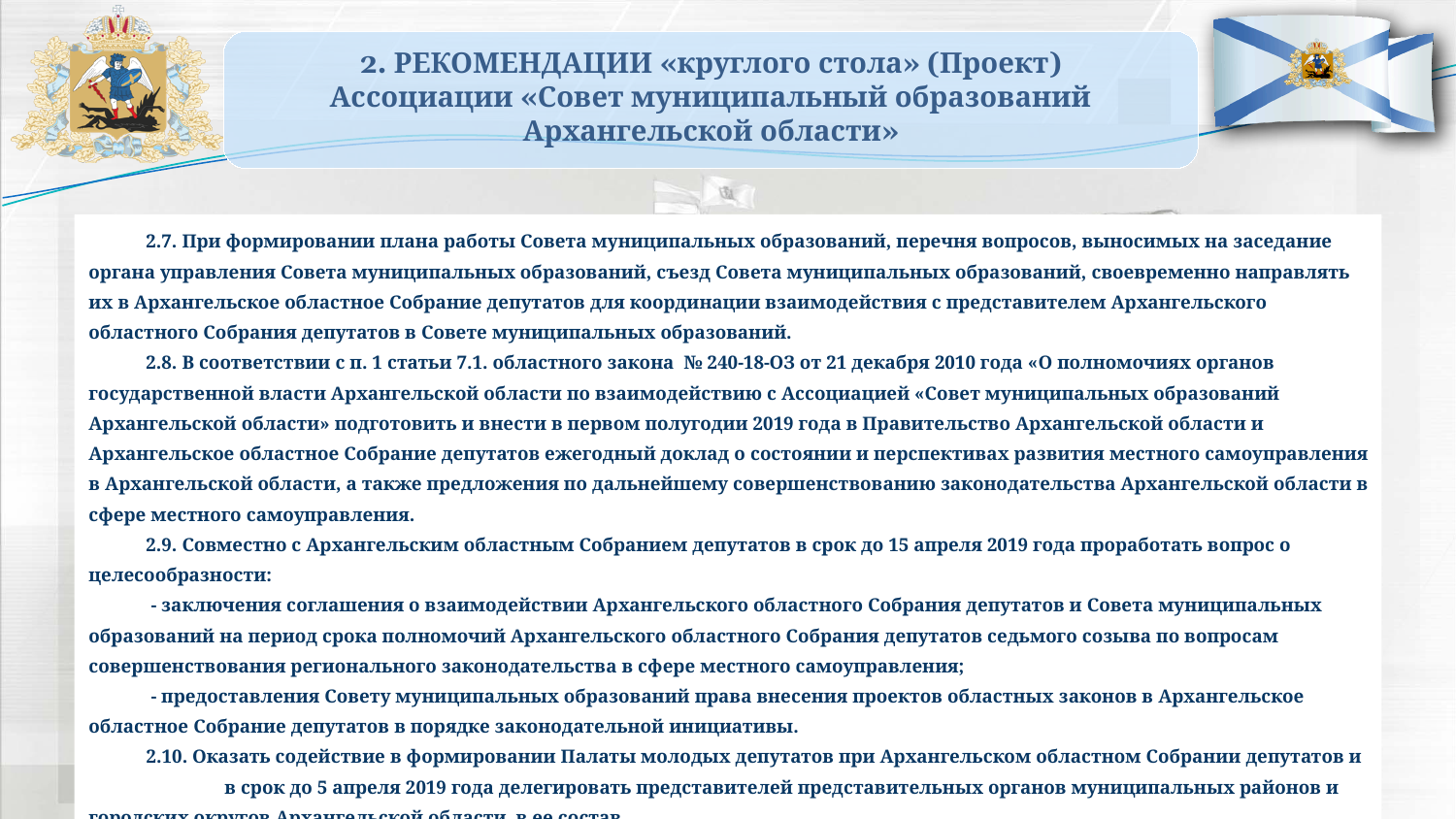

2. РЕКОМЕНДАЦИИ «круглого стола» (Проект)
Ассоциации «Совет муниципальный образований Архангельской области»
2.7. При формировании плана работы Совета муниципальных образований, перечня вопросов, выносимых на заседание органа управления Совета муниципальных образований, съезд Совета муниципальных образований, своевременно направлять их в Архангельское областное Собрание депутатов для координации взаимодействия с представителем Архангельского областного Собрания депутатов в Совете муниципальных образований.
2.8. В соответствии с п. 1 статьи 7.1. областного закона  № 240-18-ОЗ от 21 декабря 2010 года «О полномочиях органов государственной власти Архангельской области по взаимодействию с Ассоциацией «Совет муниципальных образований Архангельской области» подготовить и внести в первом полугодии 2019 года в Правительство Архангельской области и Архангельское областное Собрание депутатов ежегодный доклад о состоянии и перспективах развития местного самоуправления в Архангельской области, а также предложения по дальнейшему совершенствованию законодательства Архангельской области в сфере местного самоуправления.
2.9. Совместно с Архангельским областным Собранием депутатов в срок до 15 апреля 2019 года проработать вопрос о целесообразности:
 - заключения соглашения о взаимодействии Архангельского областного Собрания депутатов и Совета муниципальных образований на период срока полномочий Архангельского областного Собрания депутатов седьмого созыва по вопросам совершенствования регионального законодательства в сфере местного самоуправления;
 - предоставления Совету муниципальных образований права внесения проектов областных законов в Архангельское областное Собрание депутатов в порядке законодательной инициативы.
2.10. Оказать содействие в формировании Палаты молодых депутатов при Архангельском областном Собрании депутатов и                              в срок до 5 апреля 2019 года делегировать представителей представительных органов муниципальных районов и городских округов Архангельской области  в ее состав.